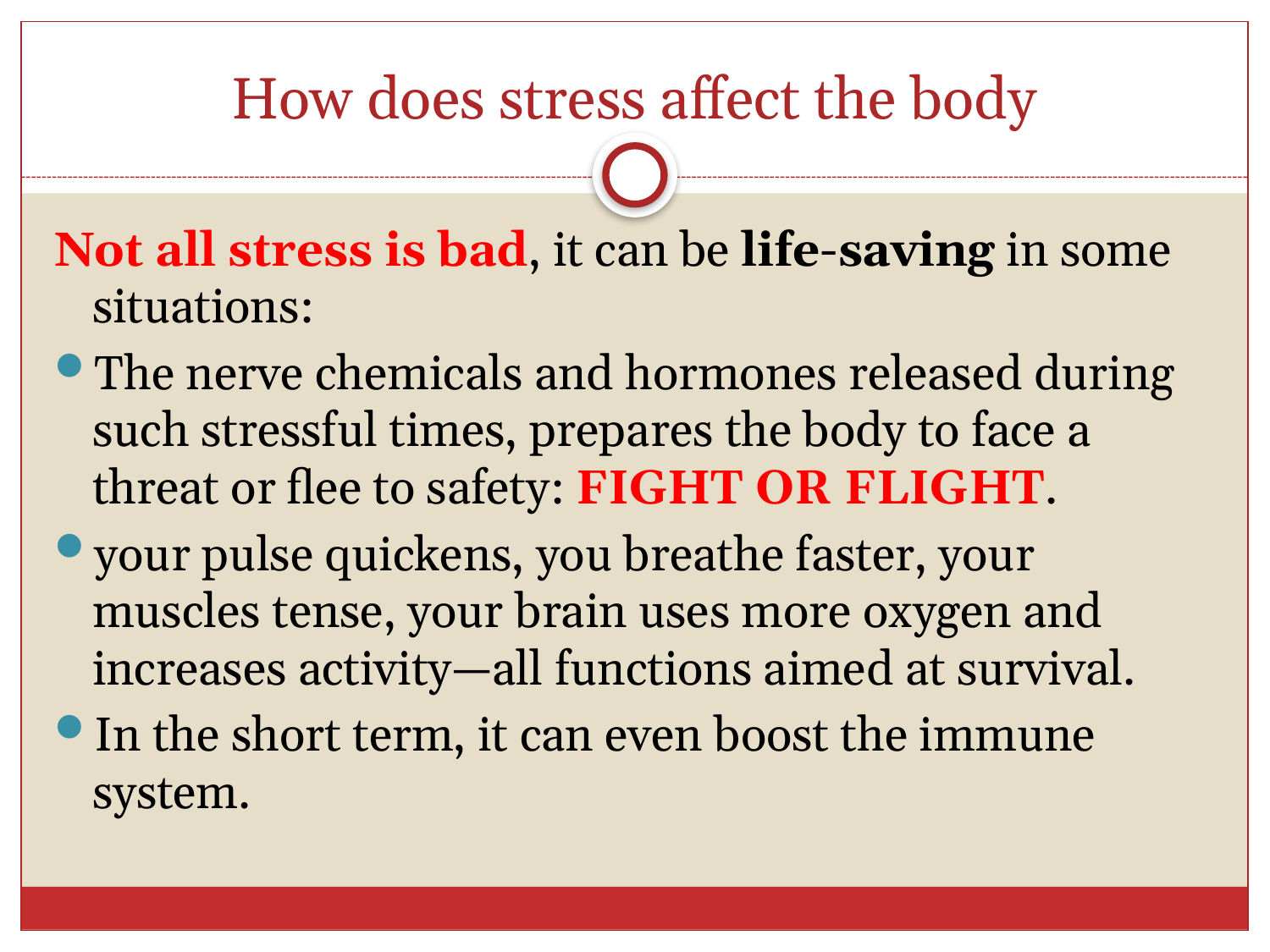

# How does stress affect the body
Not all stress is bad, it can be life-saving in some situations:
The nerve chemicals and hormones released during such stressful times, prepares the body to face a threat or flee to safety: FIGHT OR FLIGHT.
your pulse quickens, you breathe faster, your muscles tense, your brain uses more oxygen and increases activity—all functions aimed at survival.
In the short term, it can even boost the immune system.